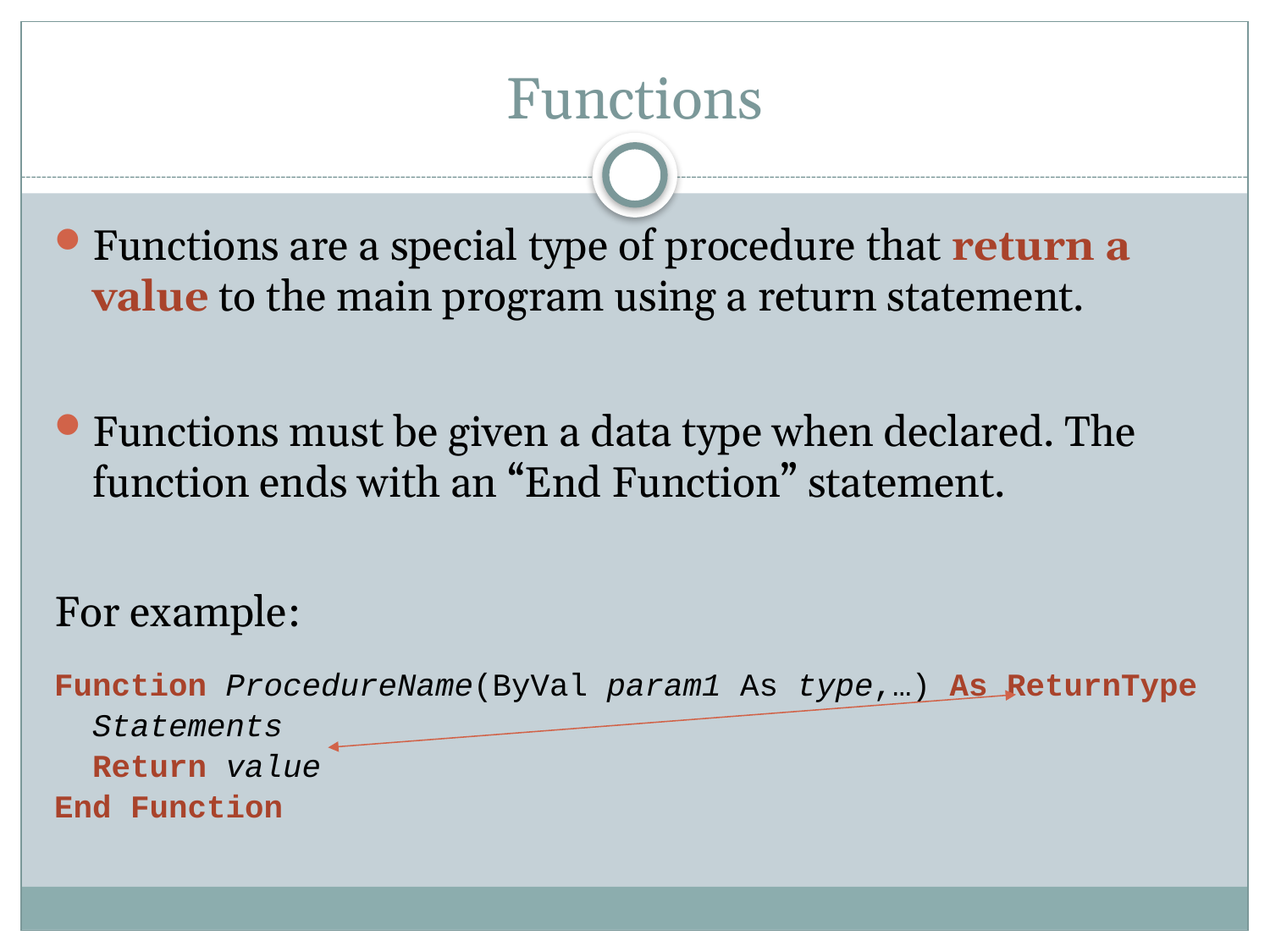

# Functions
Functions are a special type of procedure that return a value to the main program using a return statement.

Functions must be given a data type when declared. The function ends with an “End Function” statement.

For example:

Function ProcedureName(ByVal param1 As type,…) As ReturnType
	Statements
	Return value
End Function